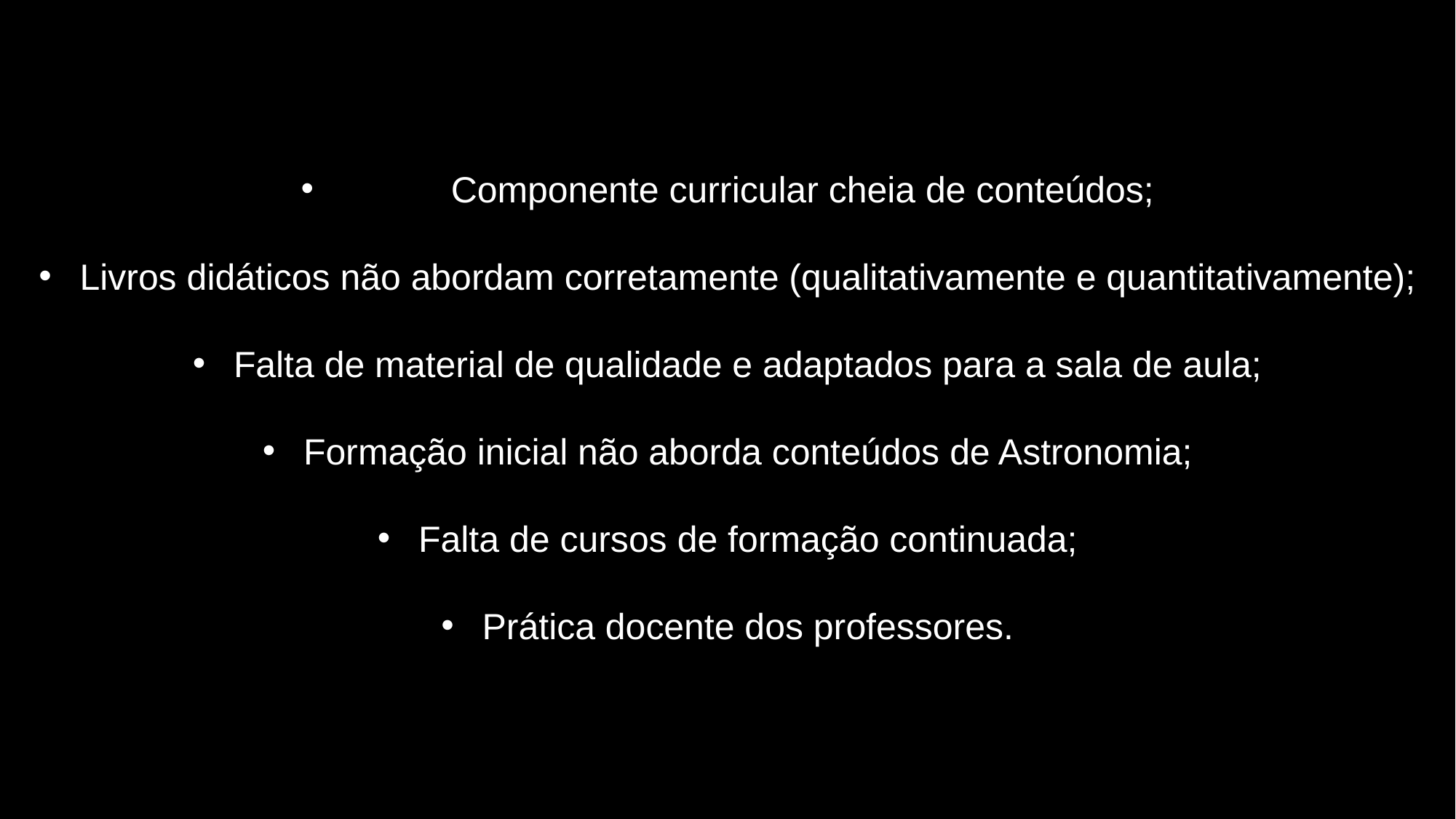

Componente curricular cheia de conteúdos;
Livros didáticos não abordam corretamente (qualitativamente e quantitativamente);
Falta de material de qualidade e adaptados para a sala de aula;
Formação inicial não aborda conteúdos de Astronomia;
Falta de cursos de formação continuada;
Prática docente dos professores.